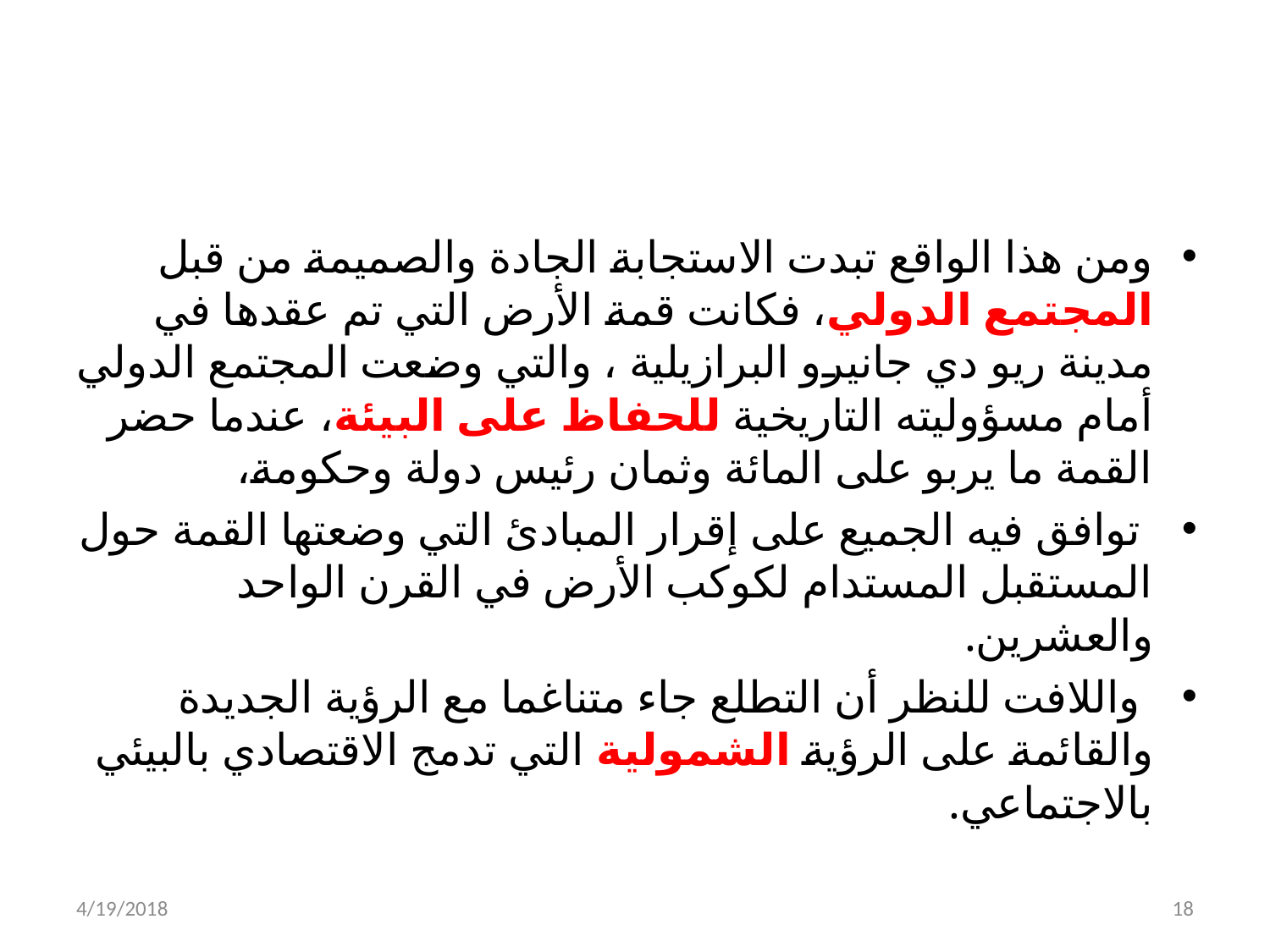

#
ومن هذا الواقع تبدت الاستجابة الجادة والصميمة من قبل المجتمع الدولي، فكانت قمة الأرض التي تم عقدها في مدينة ريو دي جانيرو البرازيلية ، والتي وضعت المجتمع الدولي أمام مسؤوليته التاريخية للحفاظ على البيئة، عندما حضر القمة ما يربو على المائة وثمان رئيس دولة وحكومة،
 توافق فيه الجميع على إقرار المبادئ التي وضعتها القمة حول المستقبل المستدام لكوكب الأرض في القرن الواحد والعشرين.
 واللافت للنظر أن التطلع جاء متناغما مع الرؤية الجديدة  والقائمة على الرؤية الشمولية التي تدمج الاقتصادي بالبيئي بالاجتماعي.

4/19/2018
18